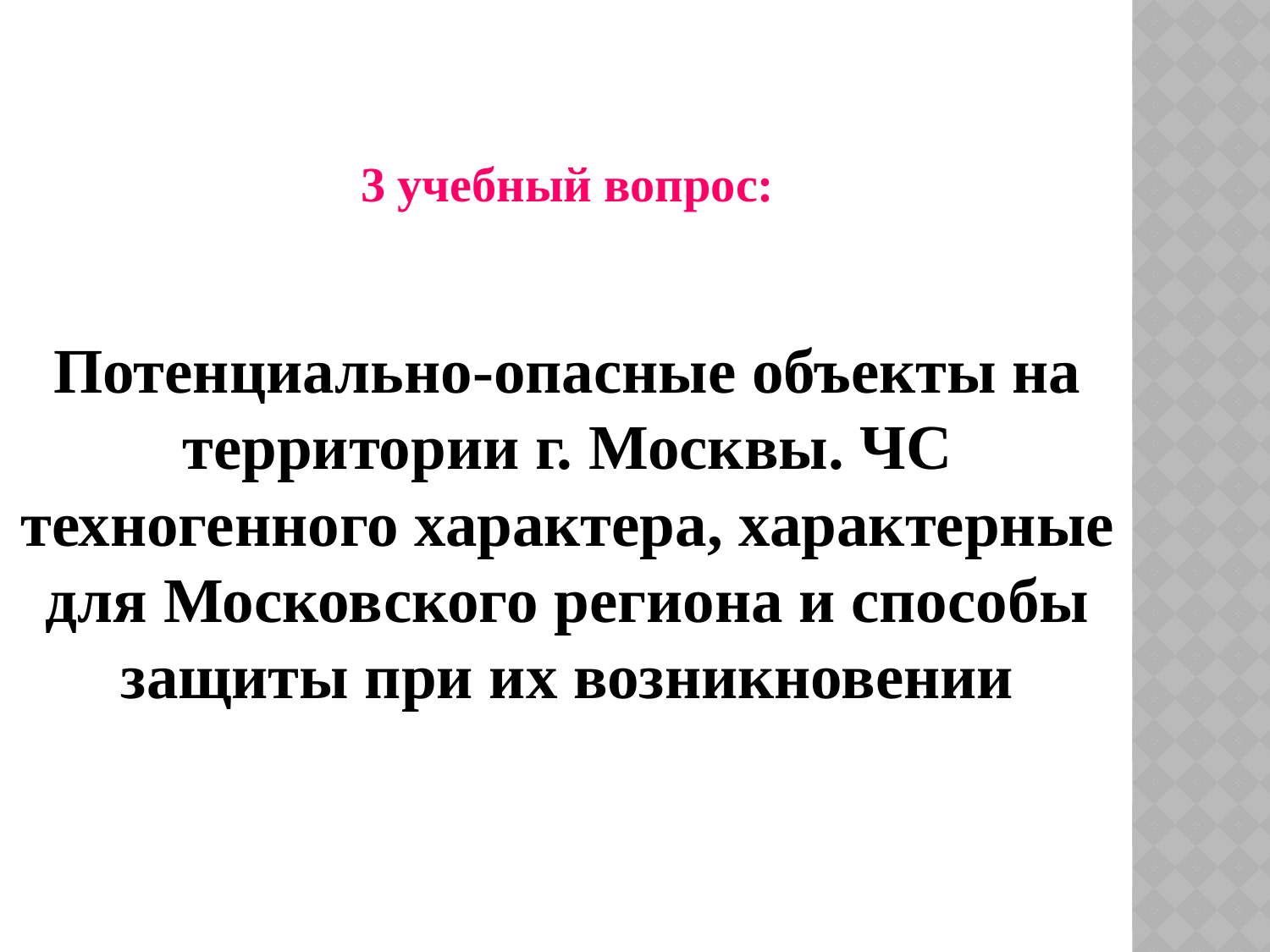

3 учебный вопрос:

Потенциально-опасные объекты на территории г. Москвы. ЧС техногенного характера, характерные для Московского региона и способы защиты при их возникновении